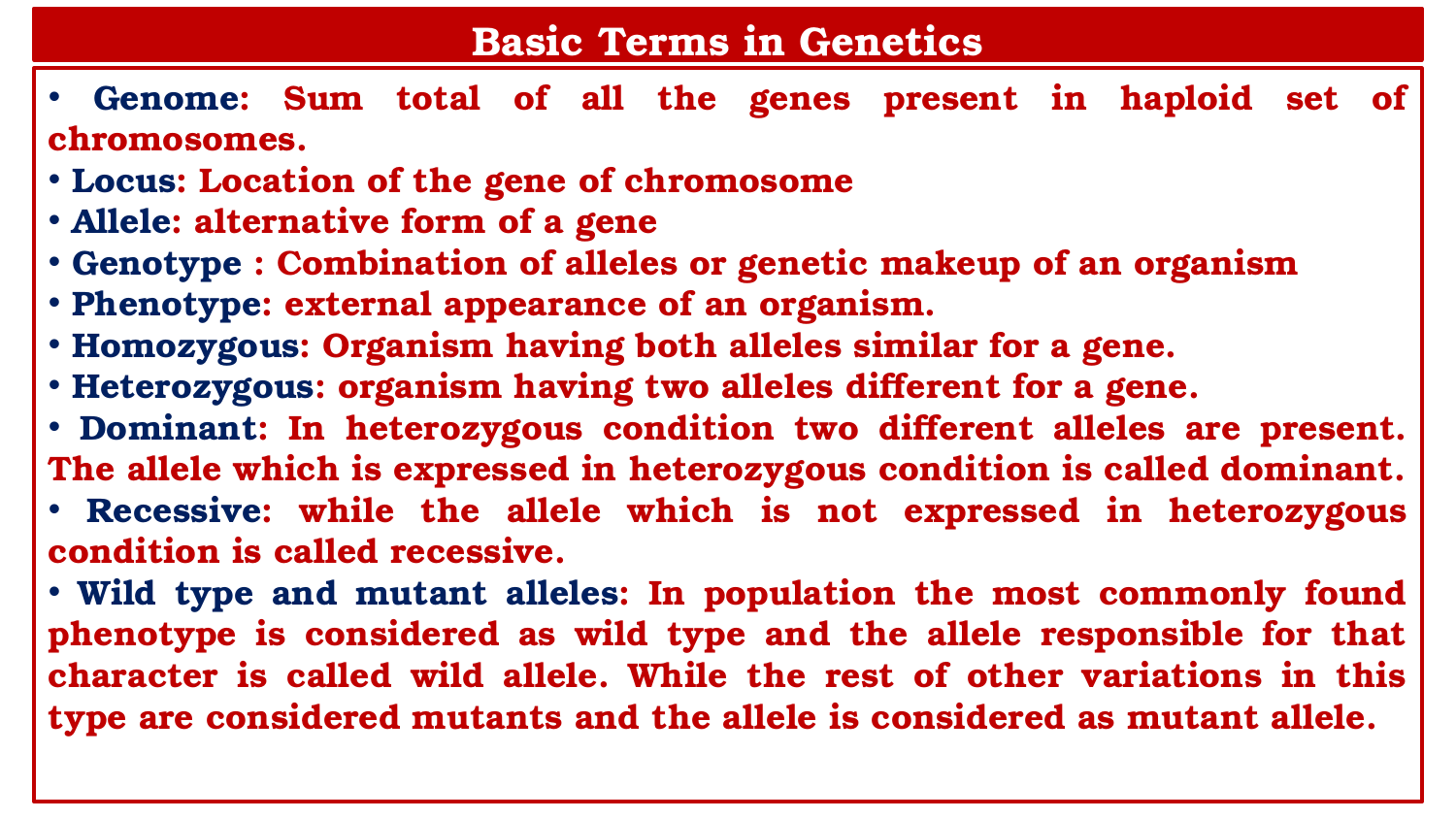

Basic Terms in Genetics

 Genome: Sum total of all the genes present in haploid set of chromosomes.
 Locus: Location of the gene of chromosome
 Allele: alternative form of a gene
 Genotype : Combination of alleles or genetic makeup of an organism
 Phenotype: external appearance of an organism.
 Homozygous: Organism having both alleles similar for a gene.
 Heterozygous: organism having two alleles different for a gene.
 Dominant: In heterozygous condition two different alleles are present. The allele which is expressed in heterozygous condition is called dominant.
 Recessive: while the allele which is not expressed in heterozygous condition is called recessive.
 Wild type and mutant alleles: In population the most commonly found phenotype is considered as wild type and the allele responsible for that character is called wild allele. While the rest of other variations in this type are considered mutants and the allele is considered as mutant allele.